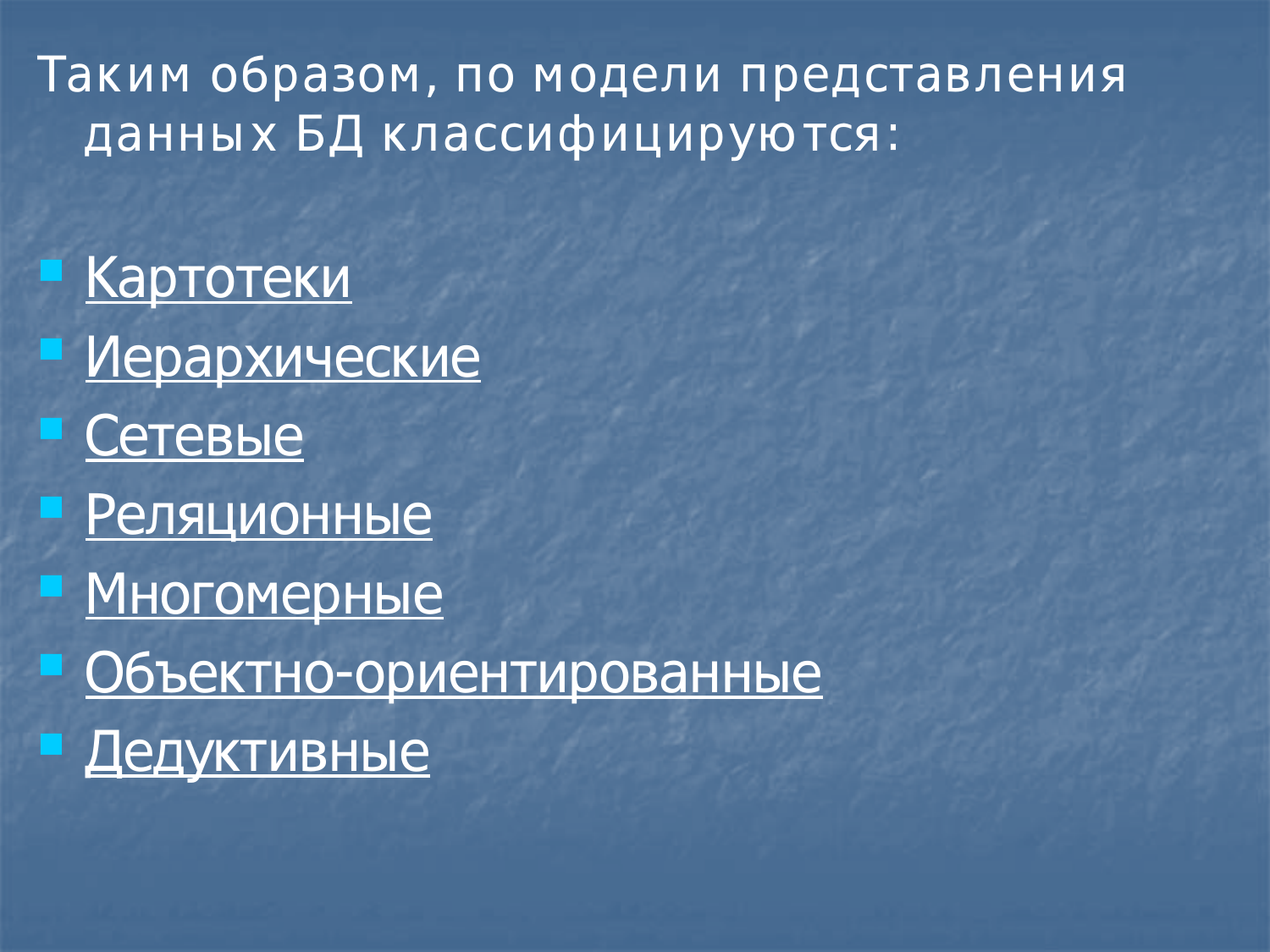

Таким образом, по модели представления данных БД классифицируются:

Картотеки
Иерархические
Сетевые
Реляционные
Многомерные
Объектно-ориентированные
Дедуктивные